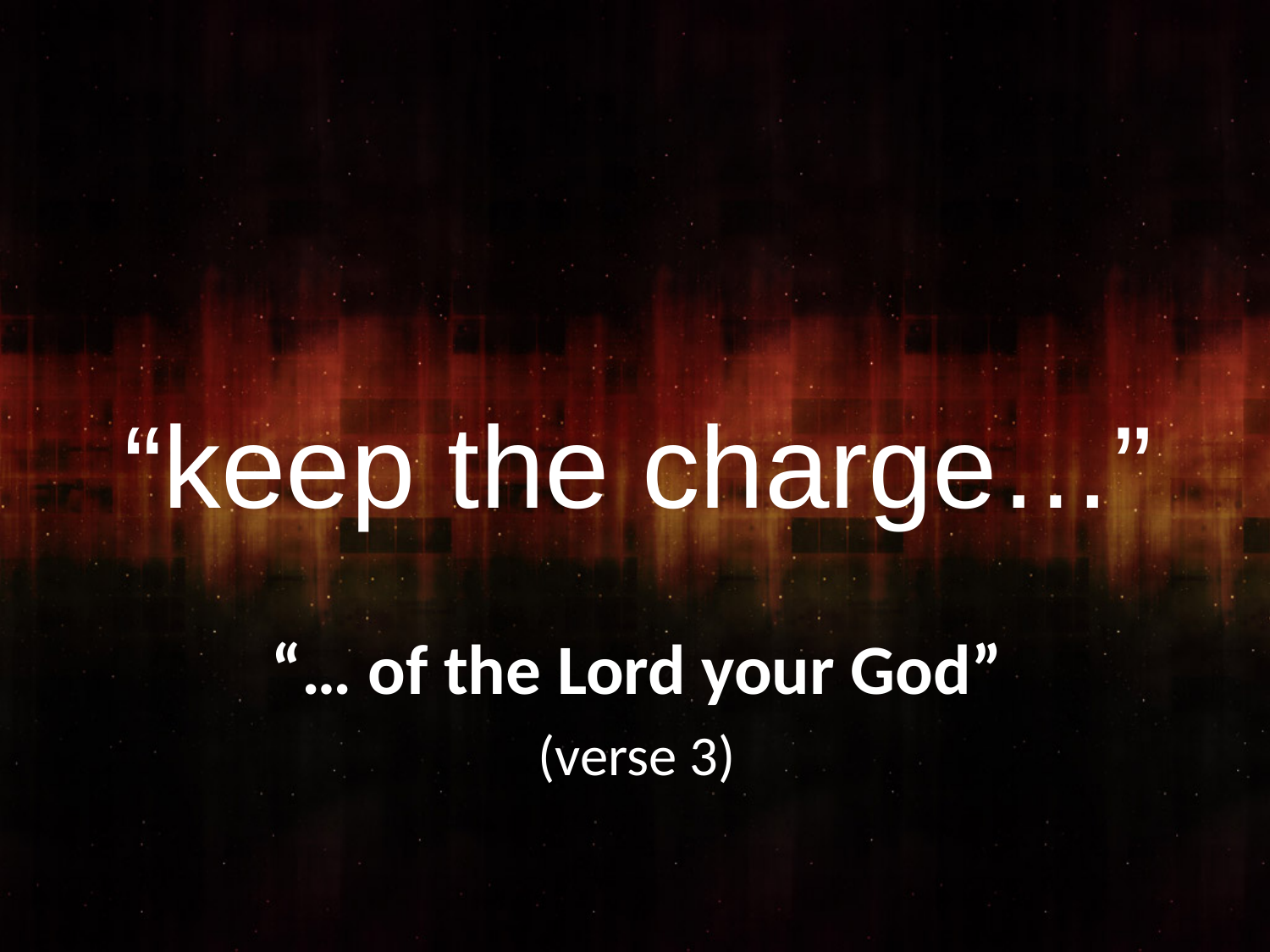

# “keep the charge…”
“… of the Lord your God”
(verse 3)